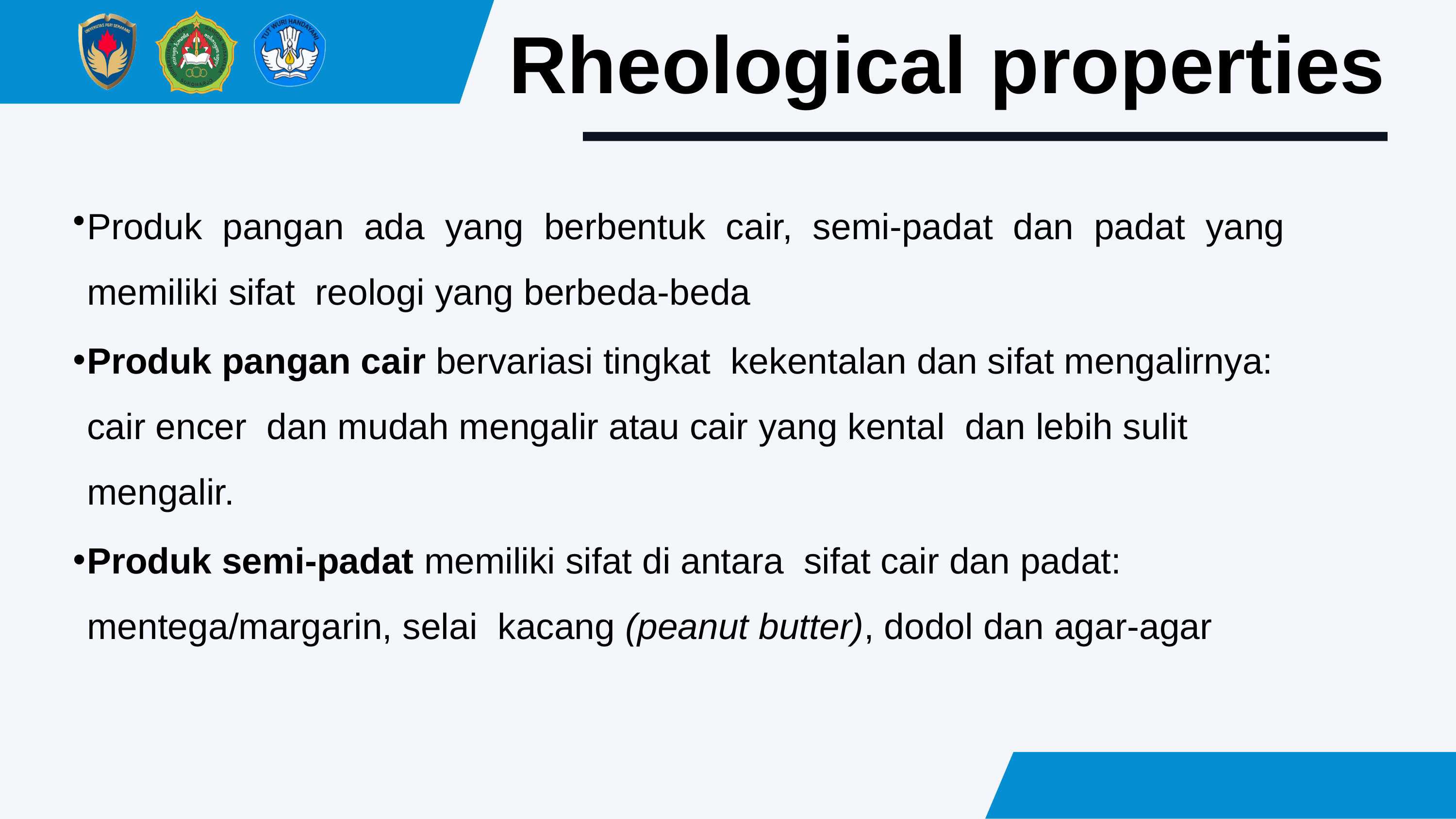

Rheological properties

Produk pangan ada yang berbentuk cair, semi-padat dan padat yang memiliki sifat  reologi yang berbeda-beda
Produk pangan cair bervariasi tingkat  kekentalan dan sifat mengalirnya: cair encer  dan mudah mengalir atau cair yang kental  dan lebih sulit mengalir.
Produk semi-padat memiliki sifat di antara  sifat cair dan padat: mentega/margarin, selai  kacang (peanut butter), dodol dan agar-agar